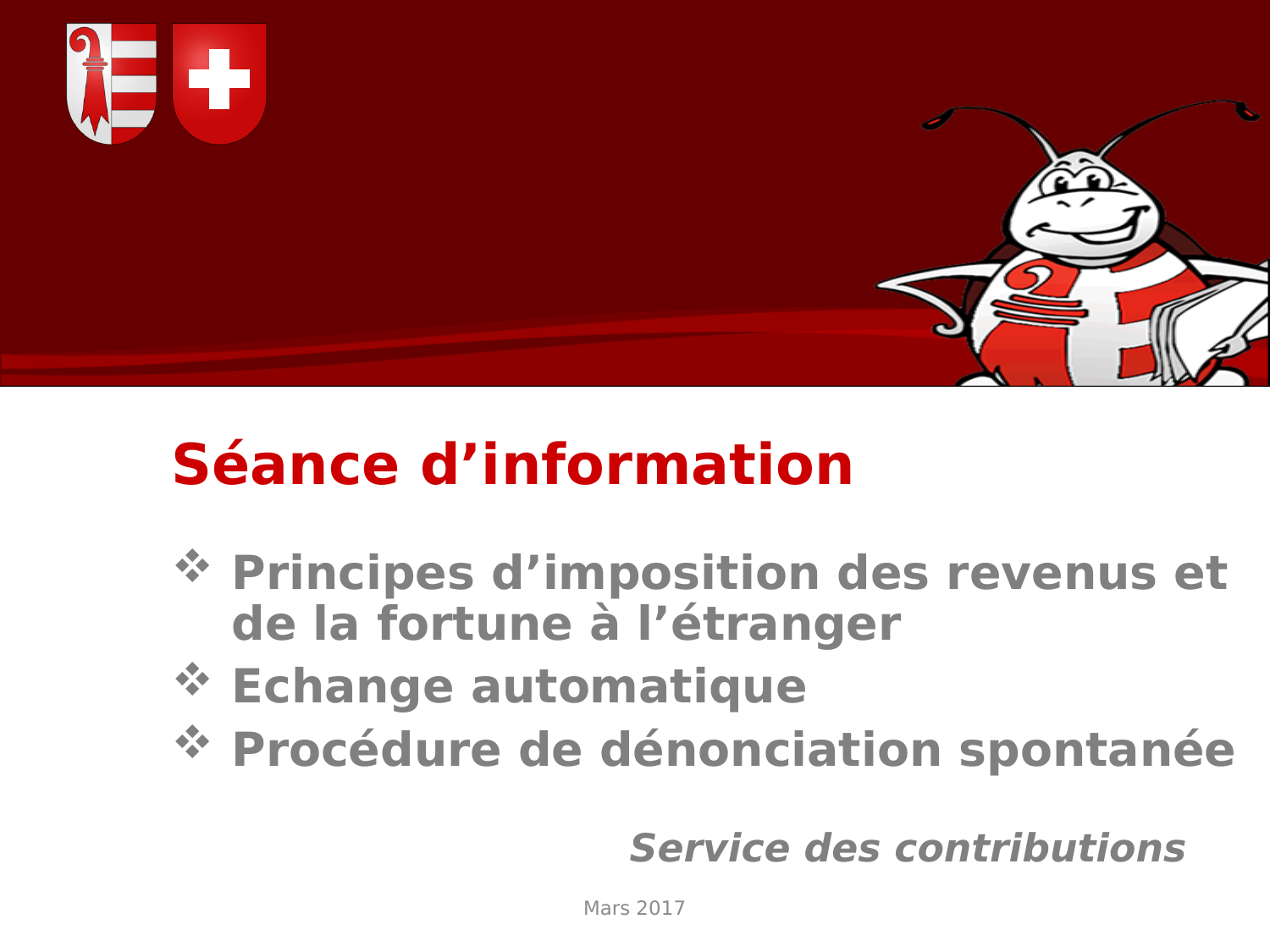

# Séance d’information
Principes d’imposition des revenus et de la fortune à l’étranger
Echange automatique
Procédure de dénonciation spontanée
Service des contributions
Mars 2017